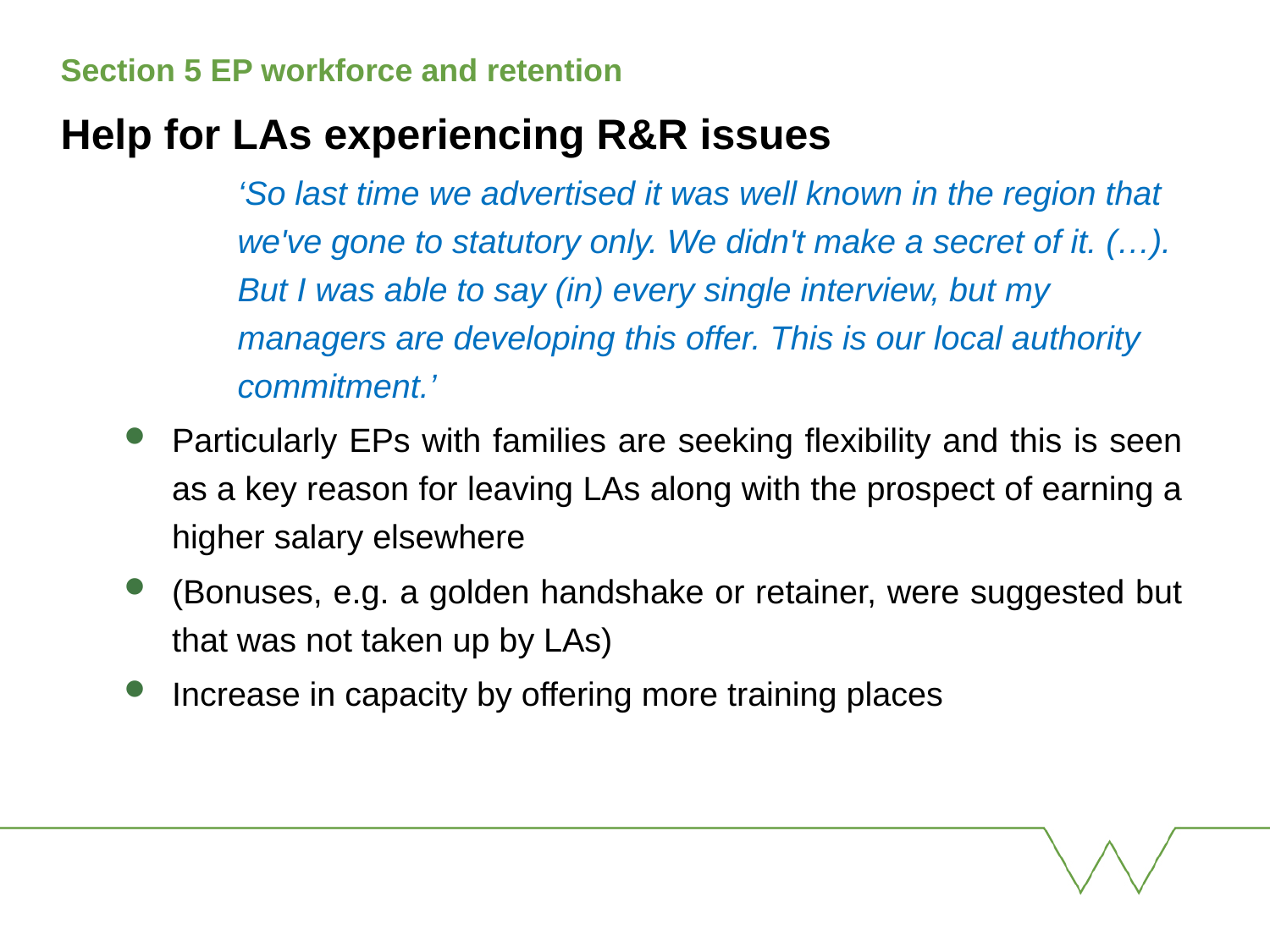

Section 5 EP workforce and retention
Help for LAs experiencing R&R issues
‘So last time we advertised it was well known in the region that we've gone to statutory only. We didn't make a secret of it. (…). But I was able to say (in) every single interview, but my managers are developing this offer. This is our local authority commitment.’
Particularly EPs with families are seeking flexibility and this is seen as a key reason for leaving LAs along with the prospect of earning a higher salary elsewhere
(Bonuses, e.g. a golden handshake or retainer, were suggested but that was not taken up by LAs)
Increase in capacity by offering more training places